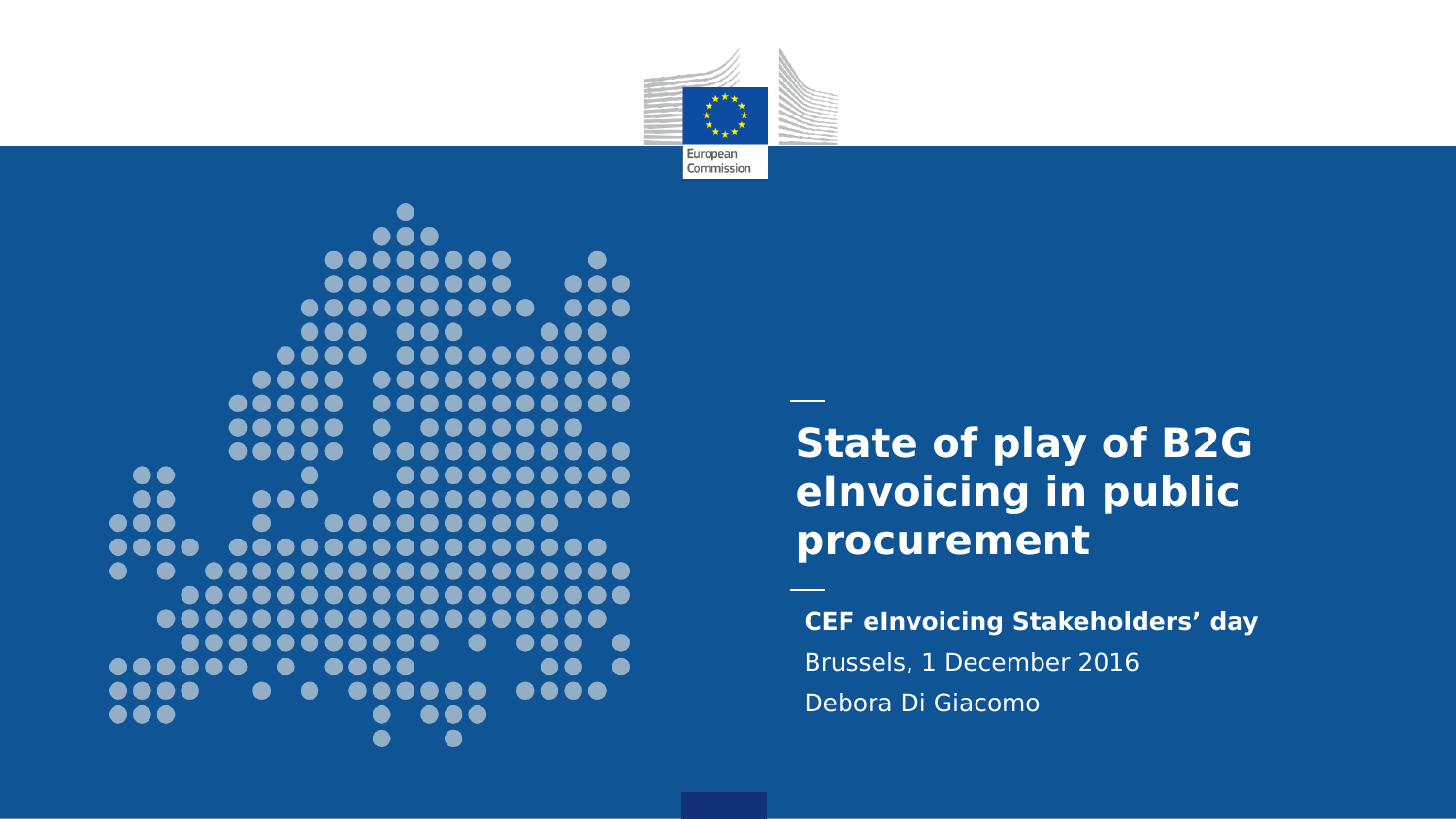

# State of play of B2G eInvoicing in public procurement
CEF eInvoicing Stakeholders’ day
Brussels, 1 December 2016
Debora Di Giacomo